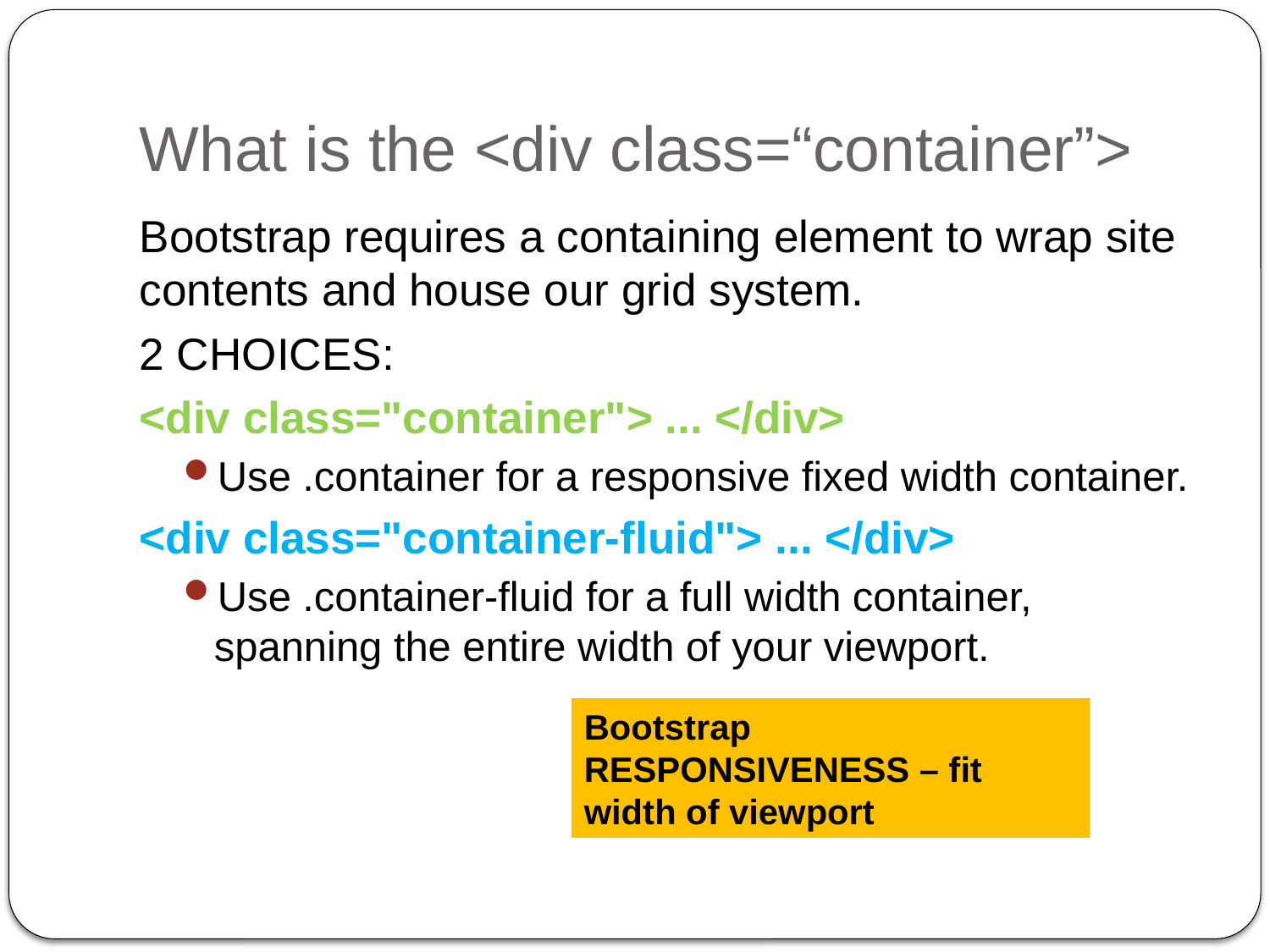

# What is the <div class=“container”>
Bootstrap requires a containing element to wrap site contents and house our grid system.
2 CHOICES:
<div class="container"> ... </div>
Use .container for a responsive fixed width container.
<div class="container-fluid"> ... </div>
Use .container-fluid for a full width container, spanning the entire width of your viewport.

Bootstrap RESPONSIVENESS – fit width of viewport